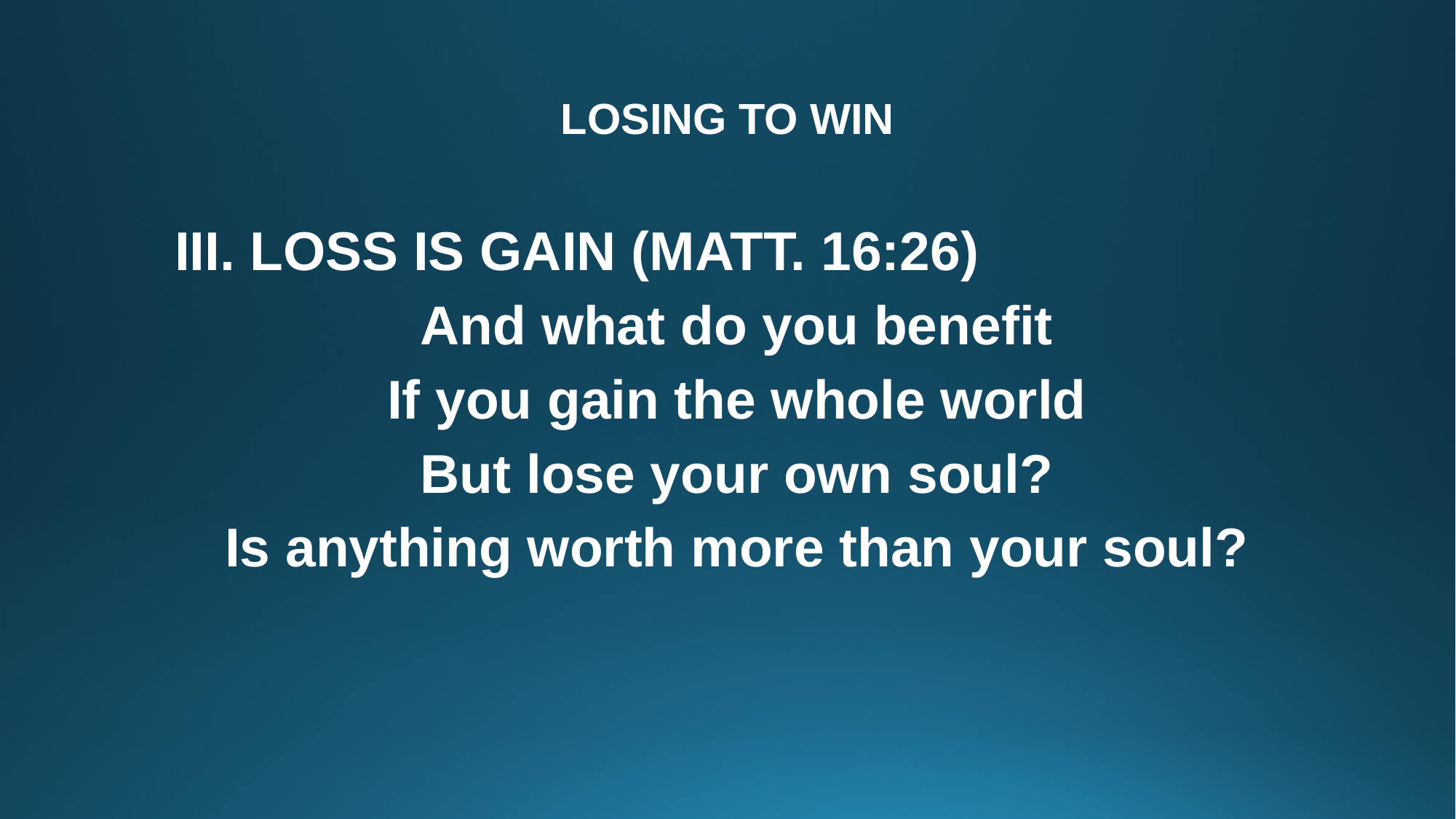

# LOSING TO WIN
  III. LOSS IS GAIN (MATT. 16:26)
And what do you benefit
If you gain the whole world
But lose your own soul?
Is anything worth more than your soul?